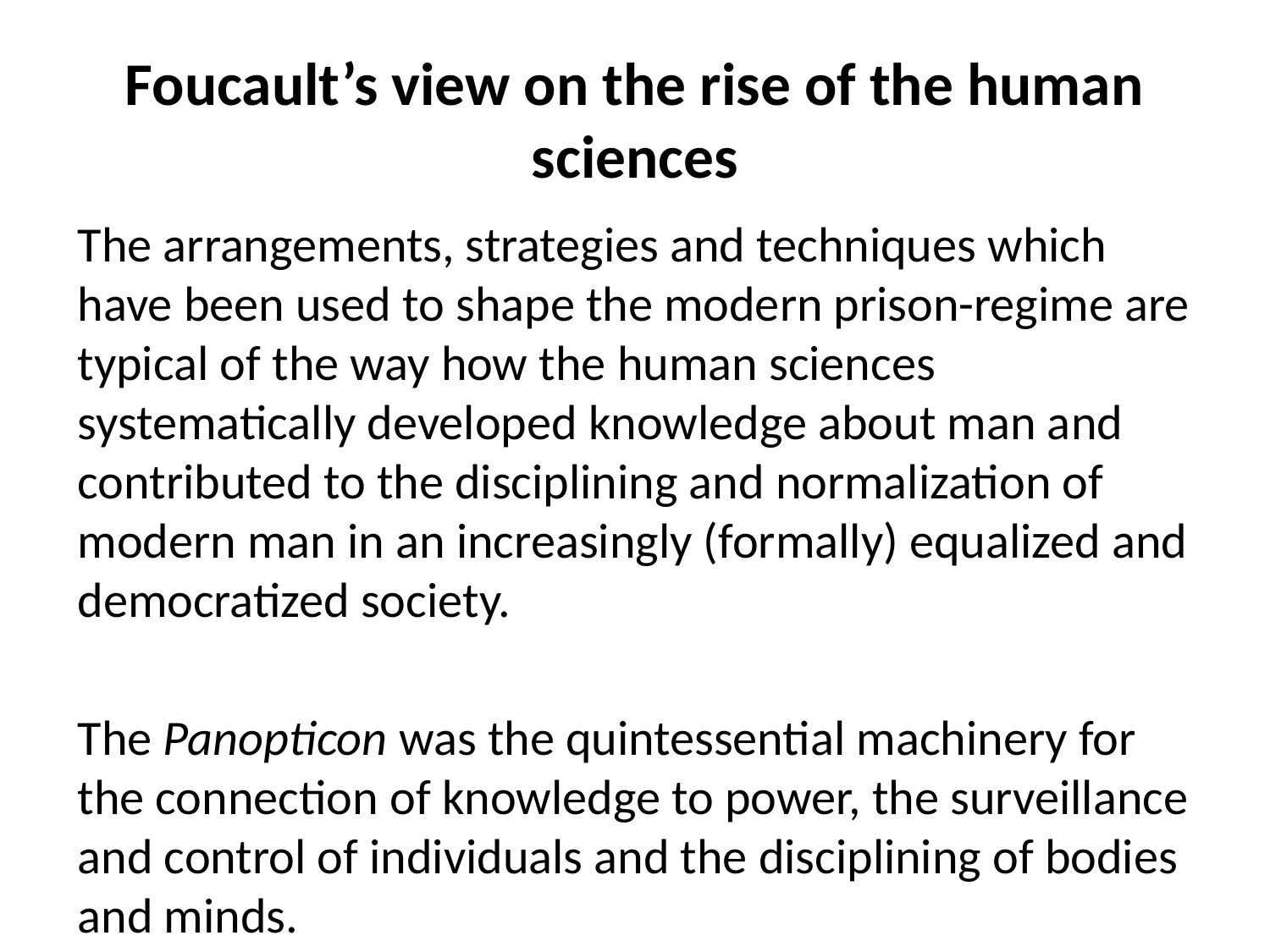

# Foucault’s view on the rise of the human sciences
The arrangements, strategies and techniques which have been used to shape the modern prison-regime are typical of the way how the human sciences systematically developed knowledge about man and contributed to the disciplining and normalization of modern man in an increasingly (formally) equalized and democratized society.

The Panopticon was the quintessential machinery for the connection of knowledge to power, the surveillance and control of individuals and the disciplining of bodies and minds.